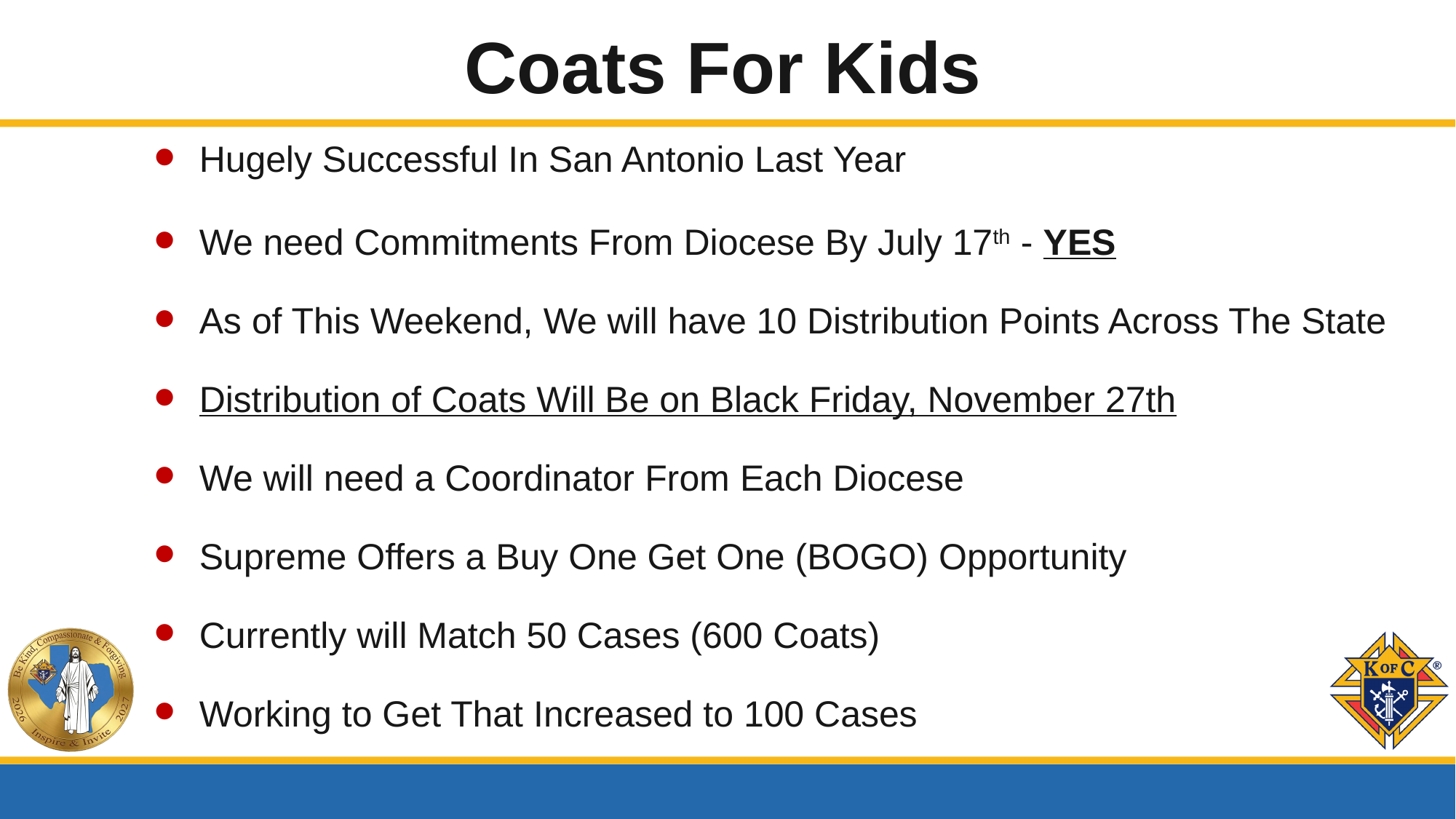

# Coats For Kids
Hugely Successful In San Antonio Last Year
We need Commitments From Diocese By July 17th - YES
As of This Weekend, We will have 10 Distribution Points Across The State
Distribution of Coats Will Be on Black Friday, November 27th
We will need a Coordinator From Each Diocese
Supreme Offers a Buy One Get One (BOGO) Opportunity
Currently will Match 50 Cases (600 Coats)
Working to Get That Increased to 100 Cases